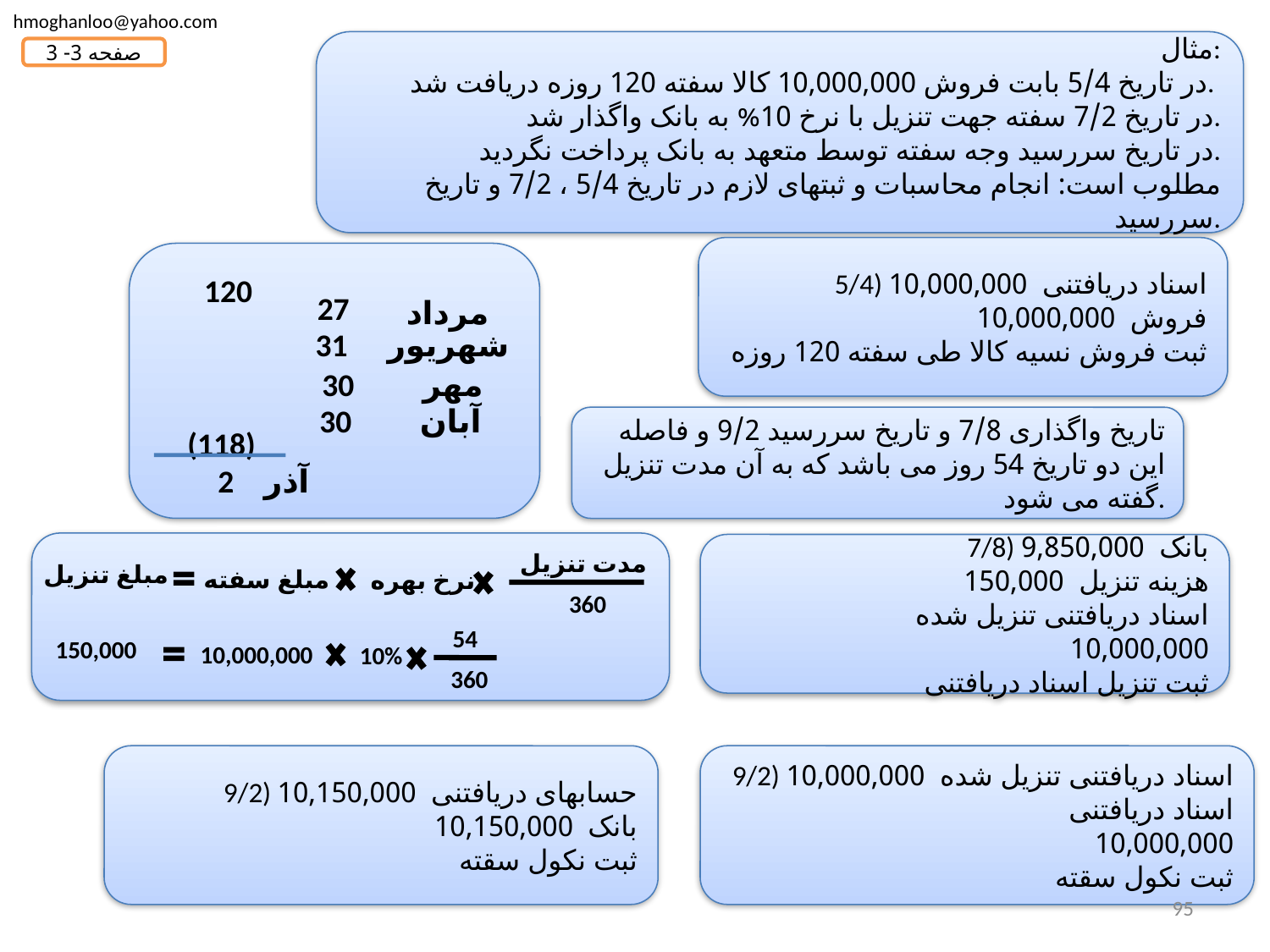

hmoghanloo@yahoo.com
مثال:
در تاریخ 5/4 بابت فروش 10,000,000 کالا سفته 120 روزه دریافت شد.
در تاریخ 7/2 سفته جهت تنزیل با نرخ 10% به بانک واگذار شد.
در تاریخ سررسید وجه سفته توسط متعهد به بانک پرداخت نگردید.
مطلوب است: انجام محاسبات و ثبتهای لازم در تاریخ 5/4 ، 7/2 و تاریخ سررسید.
صفحه 3- 3
5/4) اسناد دریافتنی  10,000,000
                             فروش  10,000,000
ثبت فروش نسیه کالا طی سفته 120 روزه

120
27
مرداد
31
شهریور
30
مهر
30
آبان
(118)

2
آذر
تاریخ واگذاری 7/8 و تاریخ سررسید 9/2 و فاصله این دو تاریخ 54 روز می باشد که به آن مدت تنزیل گفته می شود.

7/8) بانک  9,850,000
    هزینه تنزیل  150,000
            اسناد دریافتنی تنزیل شده  10,000,000
ثبت تنزیل اسناد دریافتنی
مدت تنزیل
مبلغ تنزیل
مبلغ سفته
نرخ بهره

360
54
150,000
10,000,000
10%

360

9/2) حسابهای دریافتنی  10,150,000
                                    بانک  10,150,000
ثبت نکول سقته
9/2) اسناد دریافتنی تنزیل شده  10,000,000
                                   اسناد دریافتنی 10,000,000
ثبت نکول سقته
95